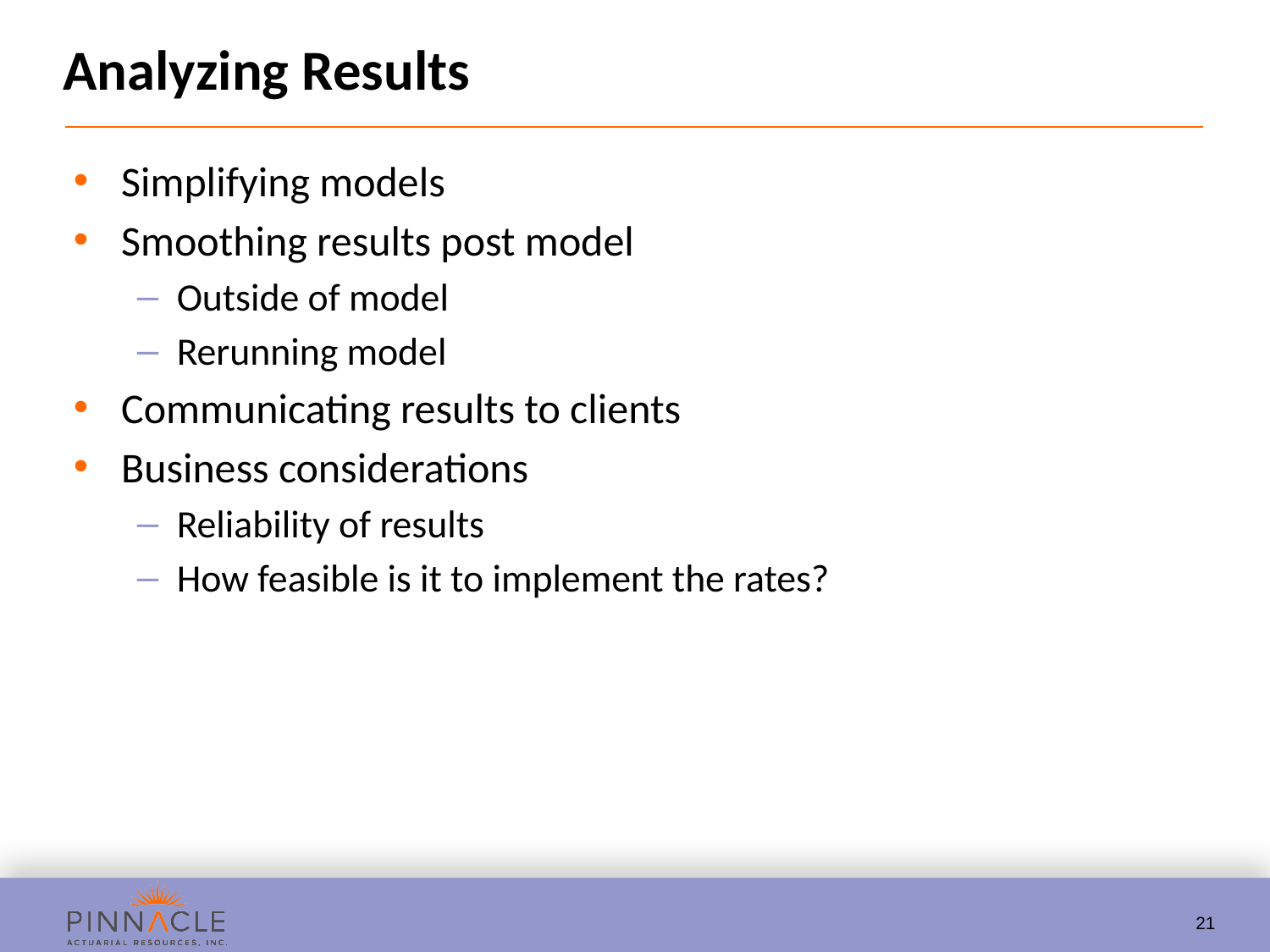

# Analyzing Results
Simplifying models
Smoothing results post model
Outside of model
Rerunning model
Communicating results to clients
Business considerations
Reliability of results
How feasible is it to implement the rates?